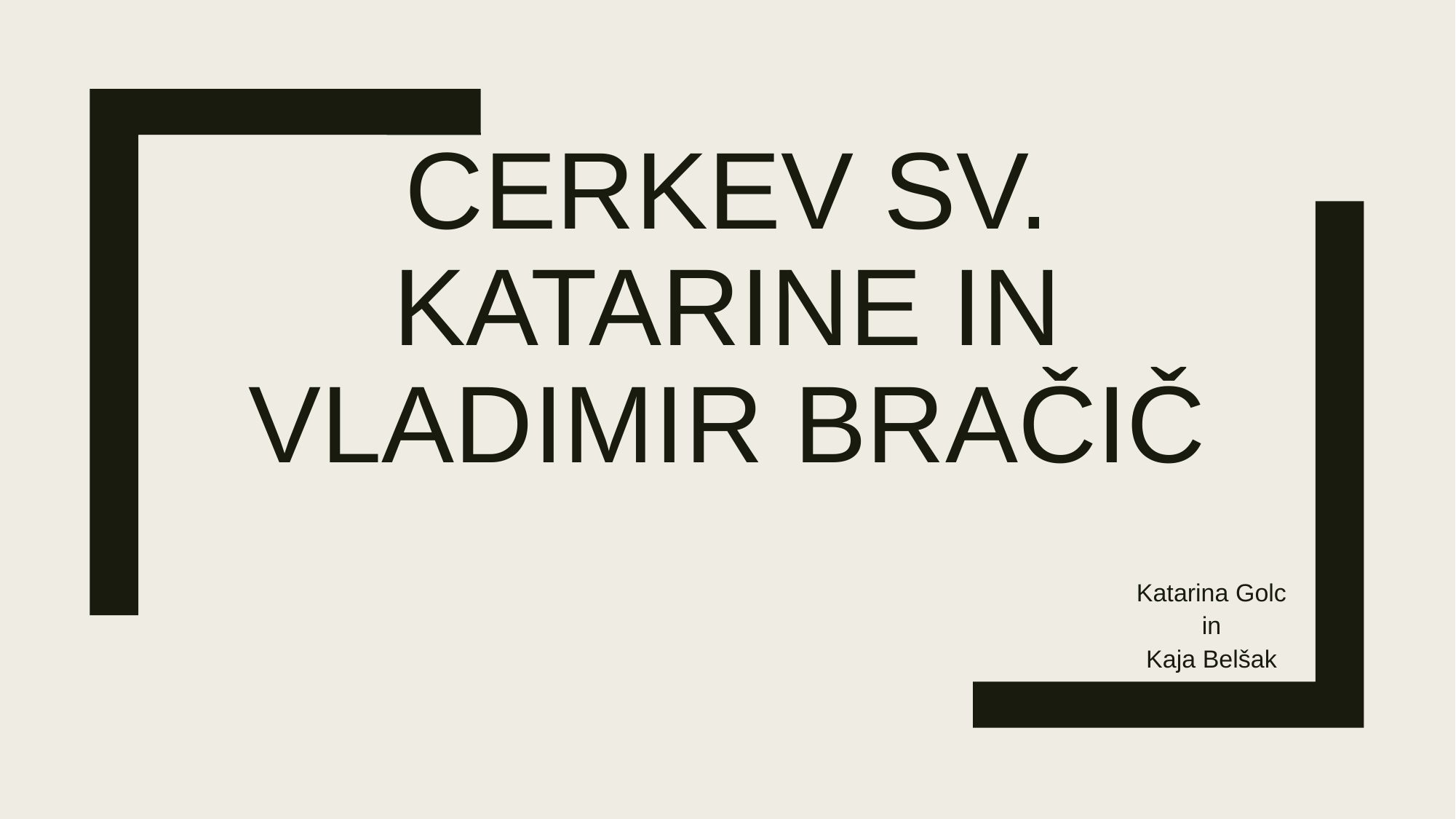

# CERKEV SV. KATARINE IN VLADIMIR BRAČIČ
Katarina Golc
in
Kaja Belšak